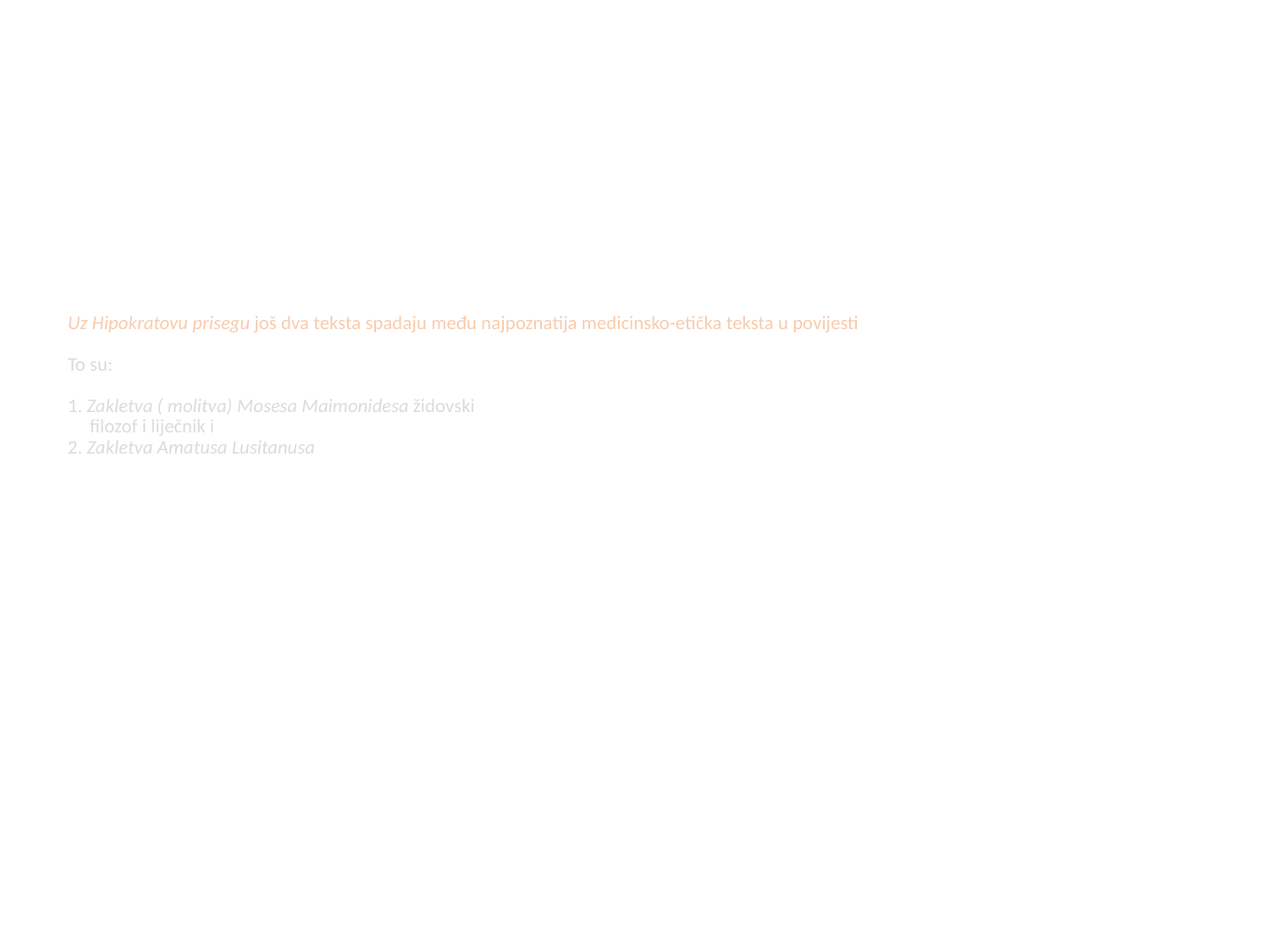

# Uz Hipokratovu prisegu još dva teksta spadaju među najpoznatija medicinsko-etička teksta u povijesti To su: 1. Zakletva ( molitva) Mosesa Maimonidesa židovski filozof i liječnik i 2. Zakletva Amatusa Lusitanusa